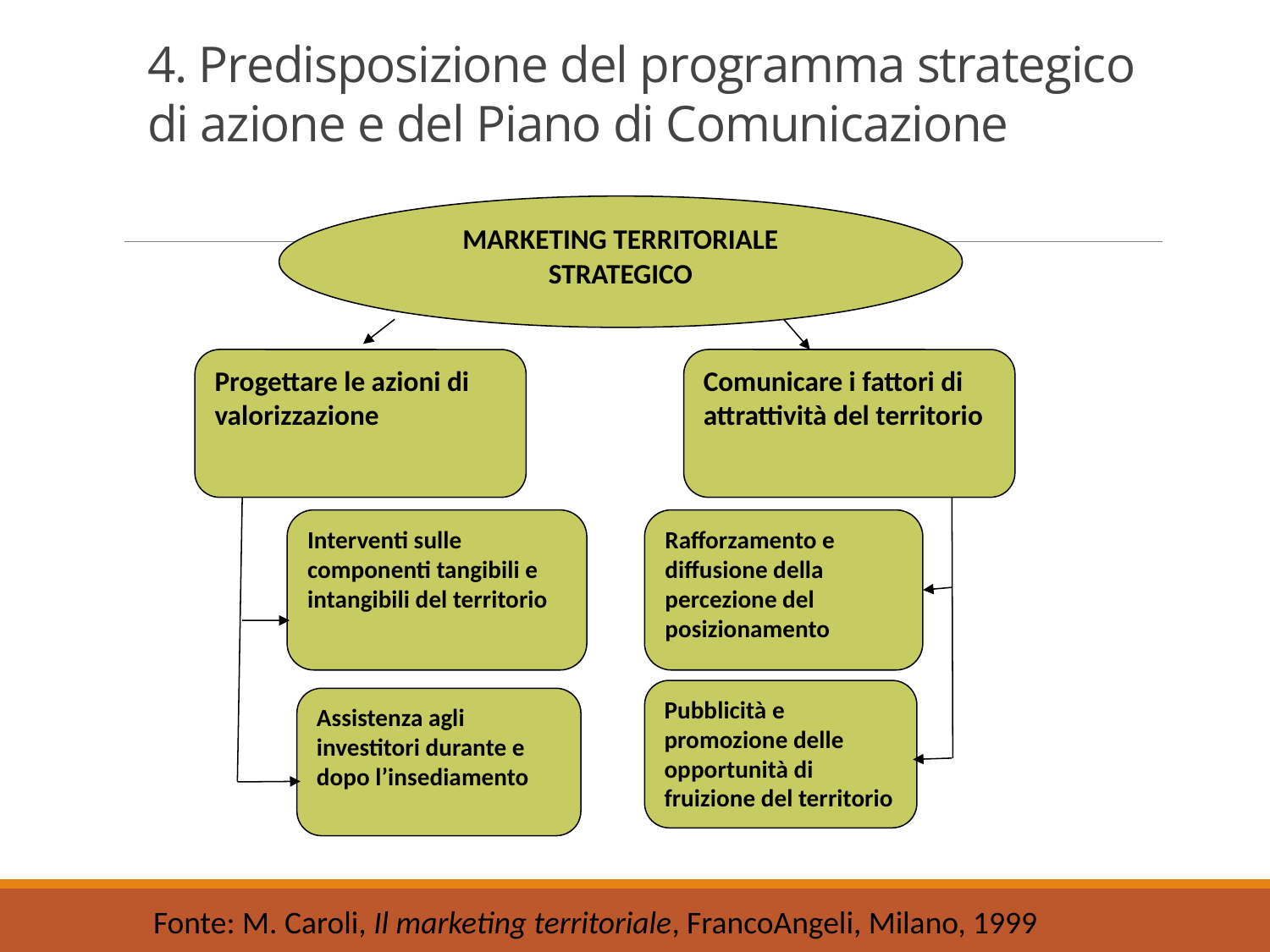

L’articolazione del marketing operativo territoriale

4. Predisposizione del programma strategico di azione e del Piano di Comunicazione
MARKETING TERRITORIALE STRATEGICO

Progettare le azioni di valorizzazione
Comunicare i fattori di attrattività del territorio

Interventi sulle componenti tangibili e intangibili del territorio
Rafforzamento e diffusione della percezione del posizionamento

Pubblicità e promozione delle opportunità di fruizione del territorio
Assistenza agli investitori durante e dopo l’insediamento

Fonte: M. Caroli, Il marketing territoriale, FrancoAngeli, Milano, 1999